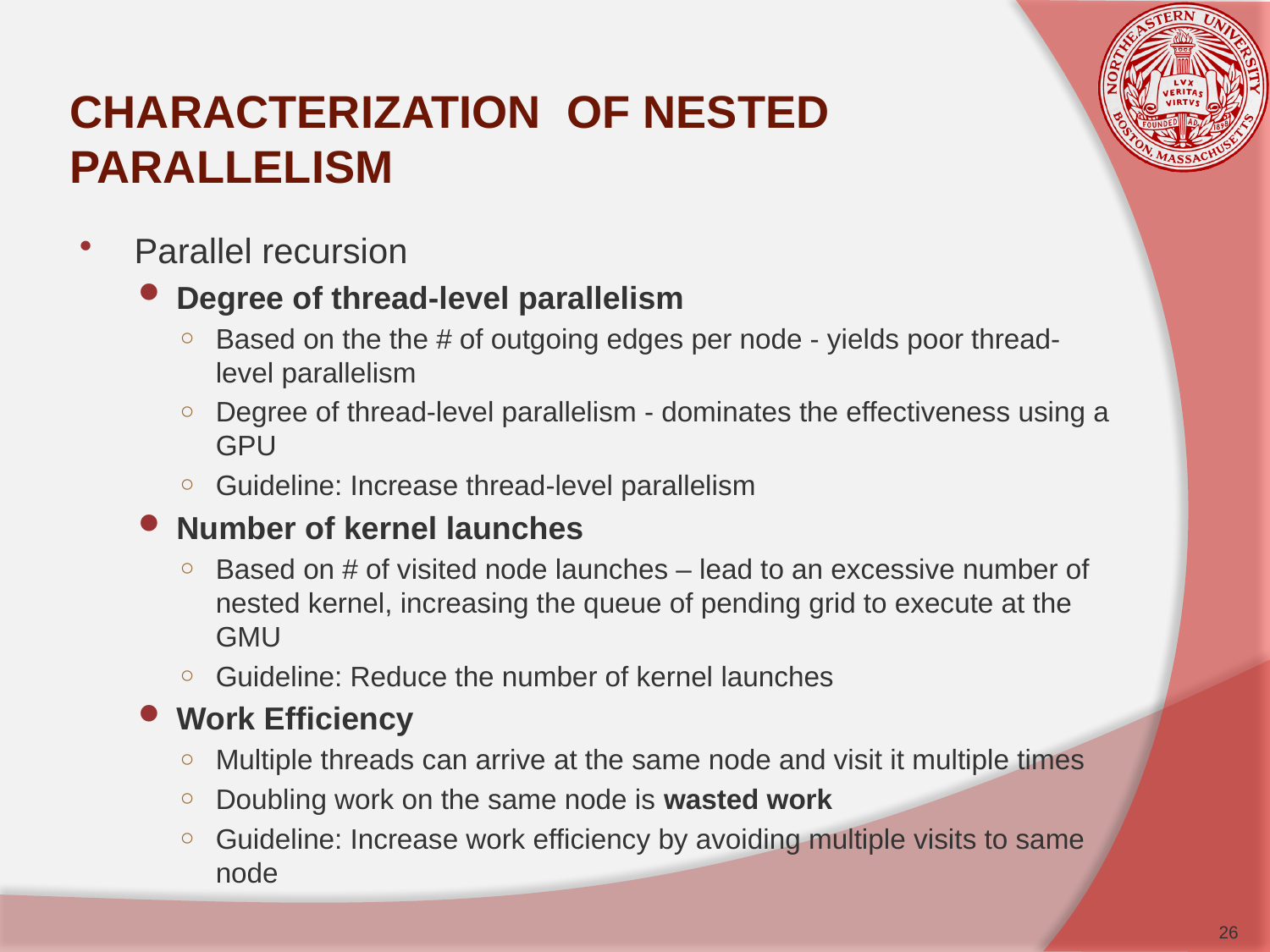

# CHARACTERIZATION  OF NESTED PARALLELISM
Parallel recursion
Degree of thread-level parallelism
Based on the the # of outgoing edges per node - yields poor thread-level parallelism
Degree of thread-level parallelism - dominates the effectiveness using a GPU
Guideline: Increase thread-level parallelism
Number of kernel launches
Based on # of visited node launches – lead to an excessive number of nested kernel, increasing the queue of pending grid to execute at the GMU
Guideline: Reduce the number of kernel launches
Work Efficiency
Multiple threads can arrive at the same node and visit it multiple times
Doubling work on the same node is wasted work
Guideline: Increase work efficiency by avoiding multiple visits to same node

26